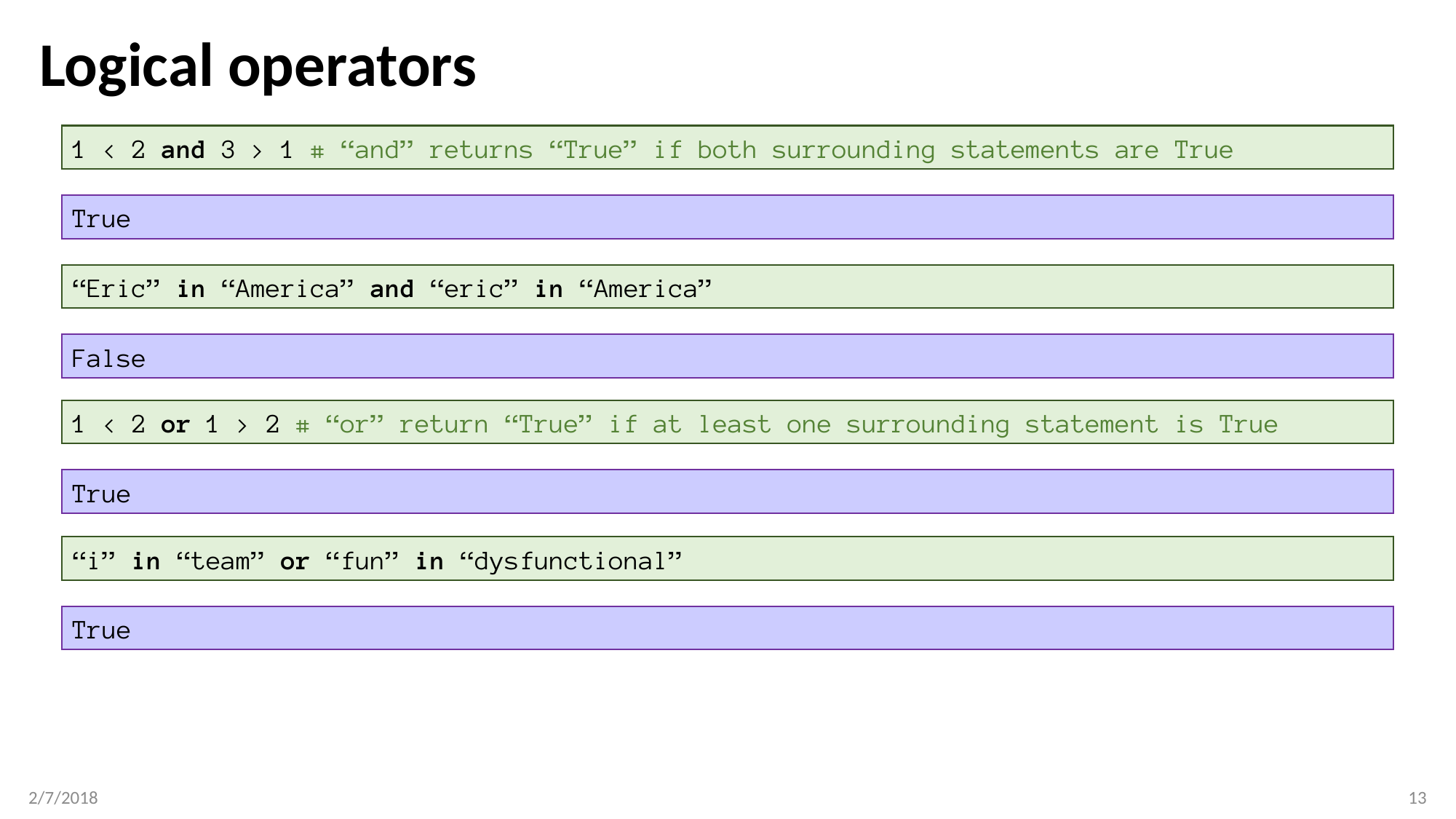

# Logical operators
1 < 2 and 3 > 1 # “and” returns “True” if both surrounding statements are True
True
“Eric” in “America” and “eric” in “America”
False
1 < 2 or 1 > 2 # “or” return “True” if at least one surrounding statement is True
True
“i” in “team” or “fun” in “dysfunctional”
True
2/7/2018
13